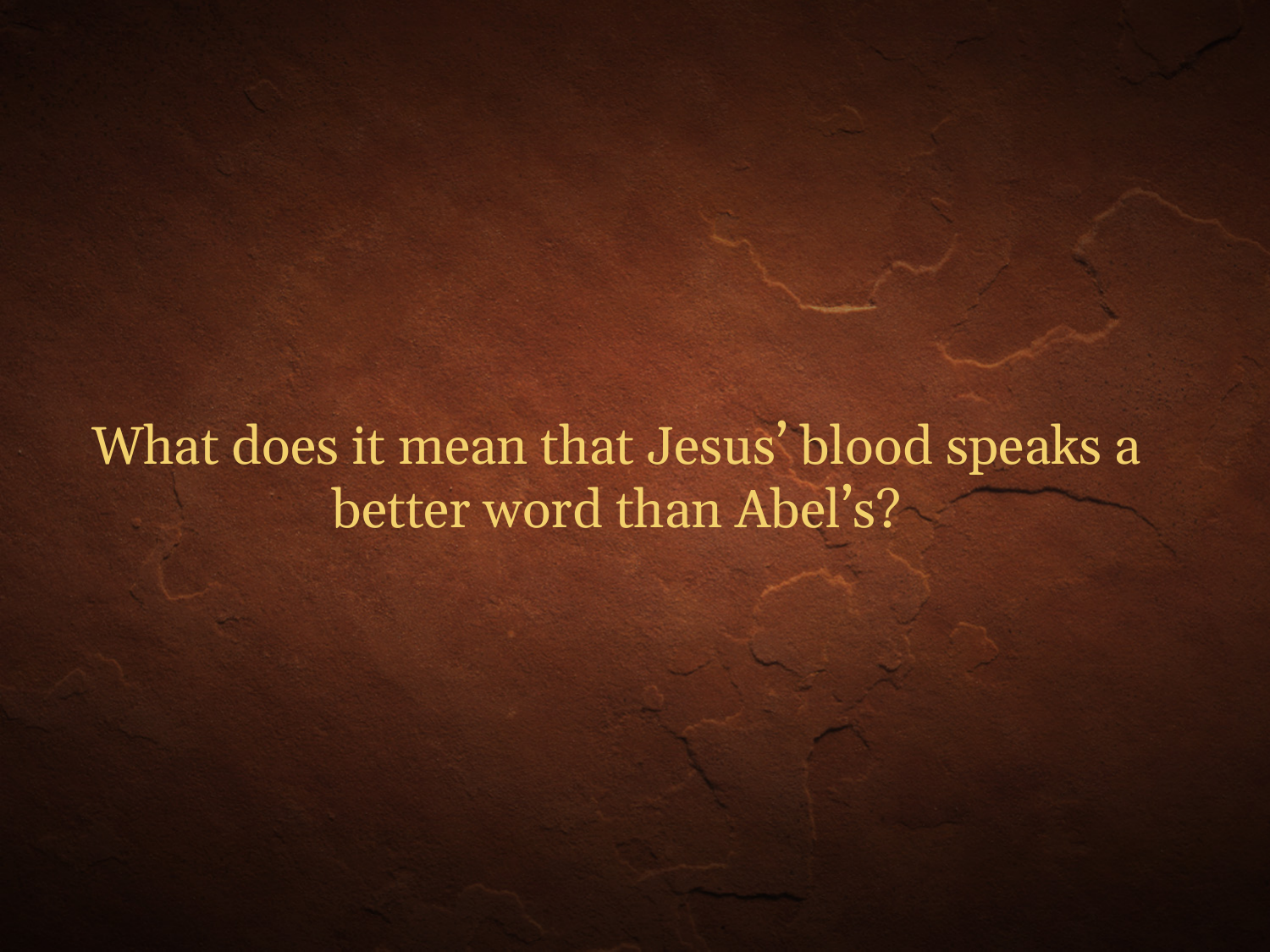

What does it mean that Jesus’ blood speaks a better word than Abel’s?